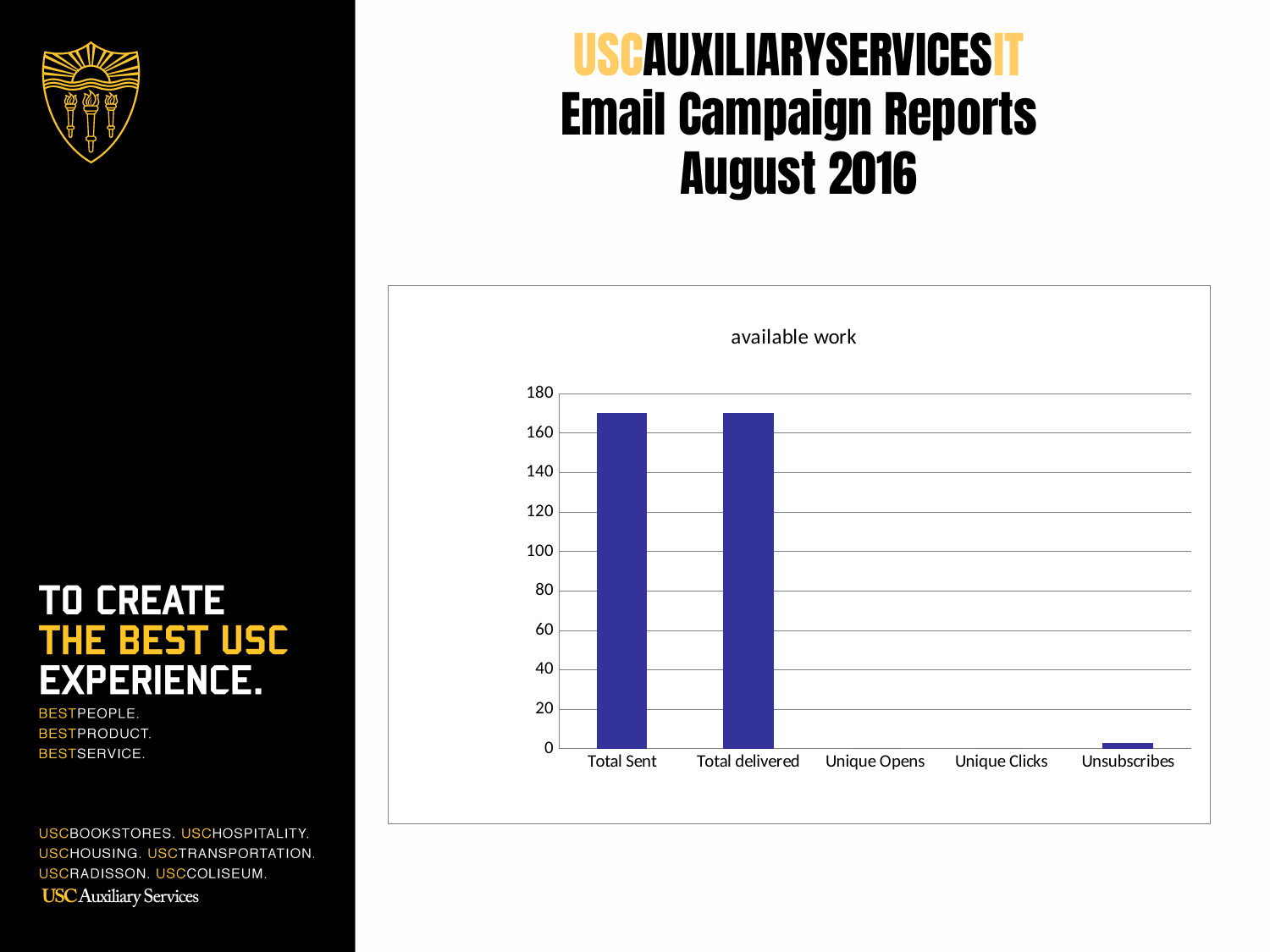

# USCAUXILIARYSERVICESIT Email Campaign Reports August 2016

### Chart: available work

| Category | All LAPD workers |
|---|---|
| Total Sent | 170.0 |
| Total delivered | 170.0 |
| Unique Opens | 0.0 |
| Unique Clicks | 0.0 |
| Unsubscribes | 3.0 |